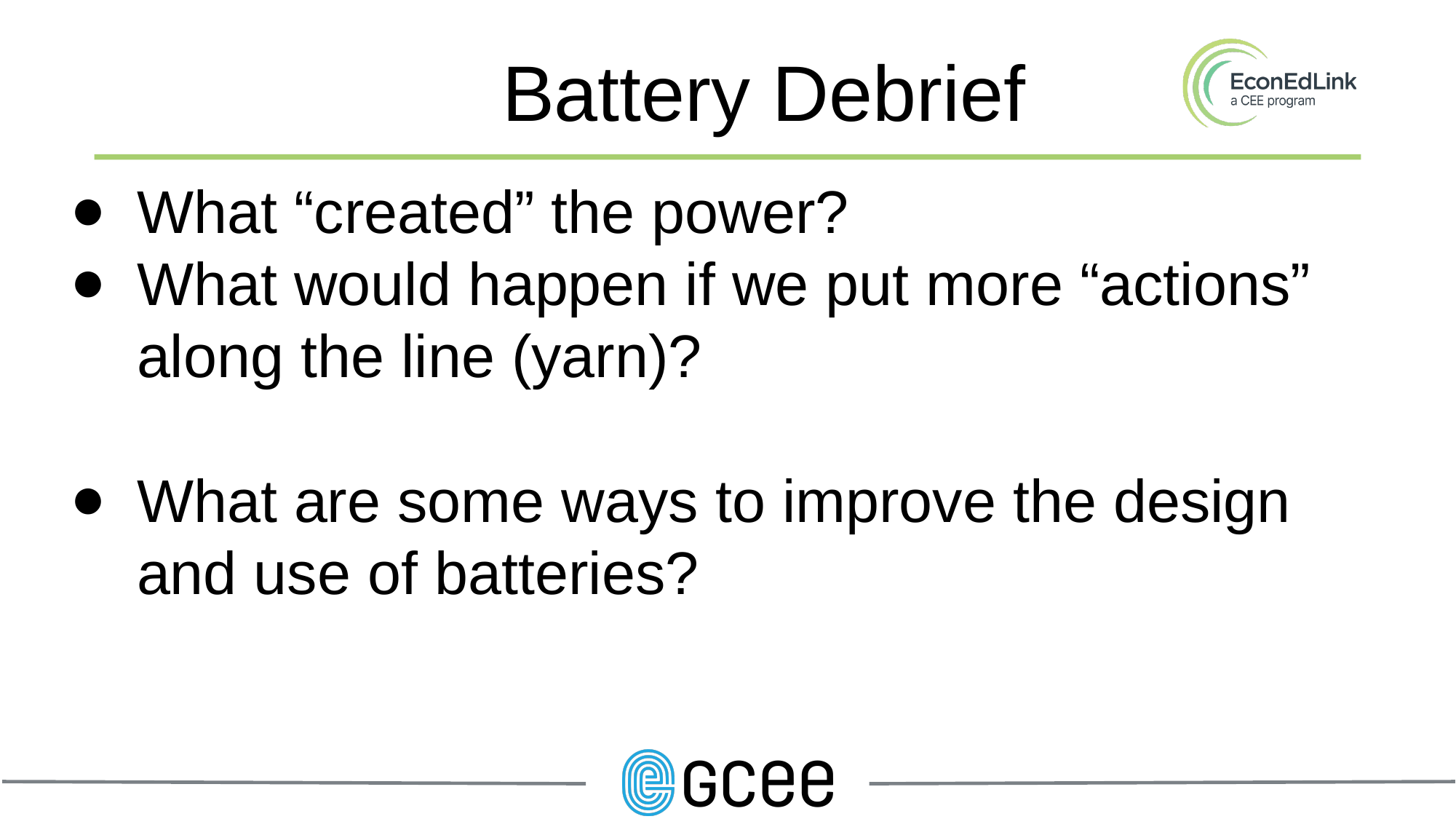

# Battery Debrief
What “created” the power?
What would happen if we put more “actions” along the line (yarn)?

What are some ways to improve the design and use of batteries?